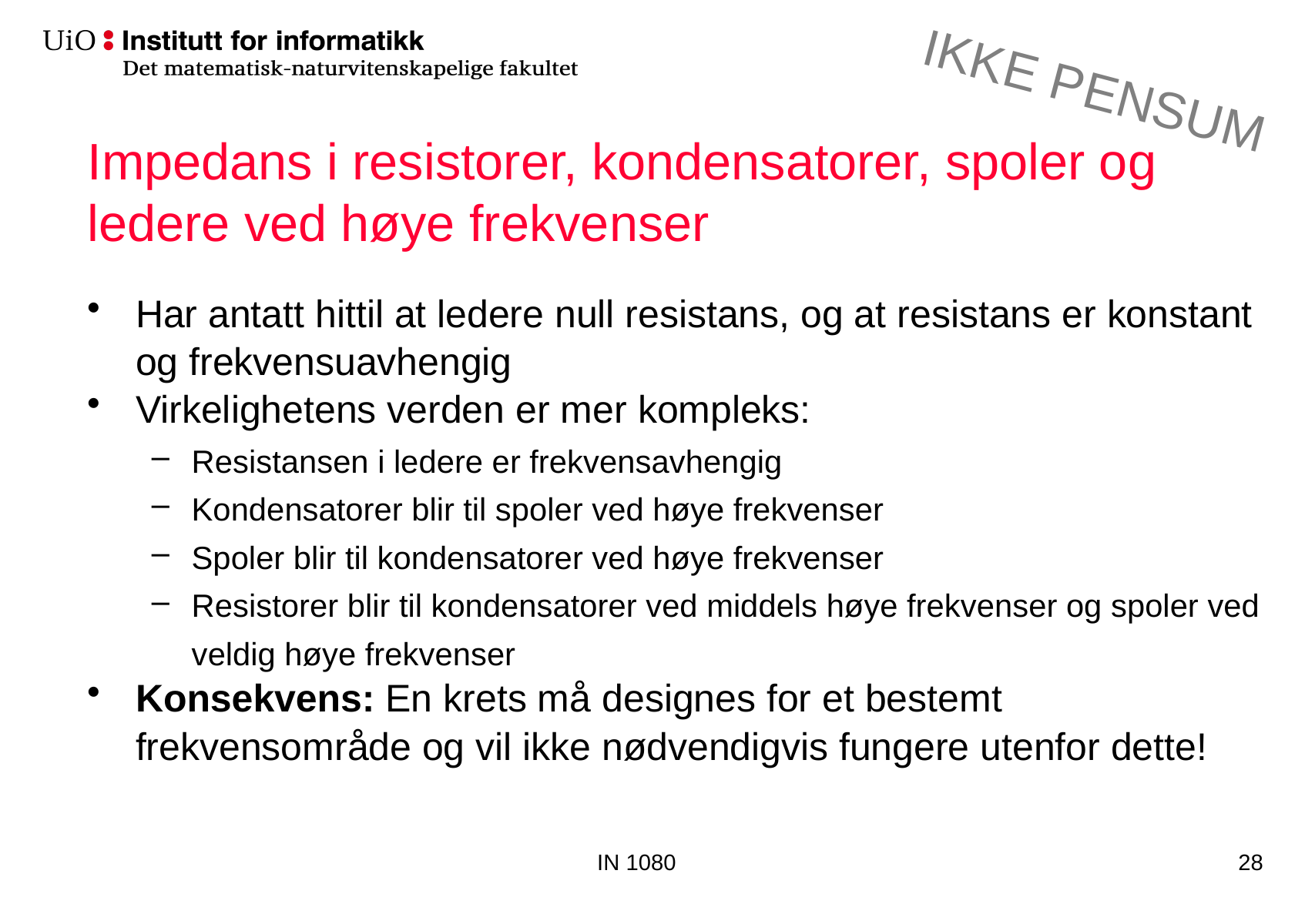

IKKE PENSUM
# Impedans i resistorer, kondensatorer, spoler og ledere ved høye frekvenser
Har antatt hittil at ledere null resistans, og at resistans er konstant og frekvensuavhengig
Virkelighetens verden er mer kompleks:
Resistansen i ledere er frekvensavhengig
Kondensatorer blir til spoler ved høye frekvenser
Spoler blir til kondensatorer ved høye frekvenser
Resistorer blir til kondensatorer ved middels høye frekvenser og spoler ved veldig høye frekvenser
Konsekvens: En krets må designes for et bestemt frekvensområde og vil ikke nødvendigvis fungere utenfor dette!

IN 1080
28